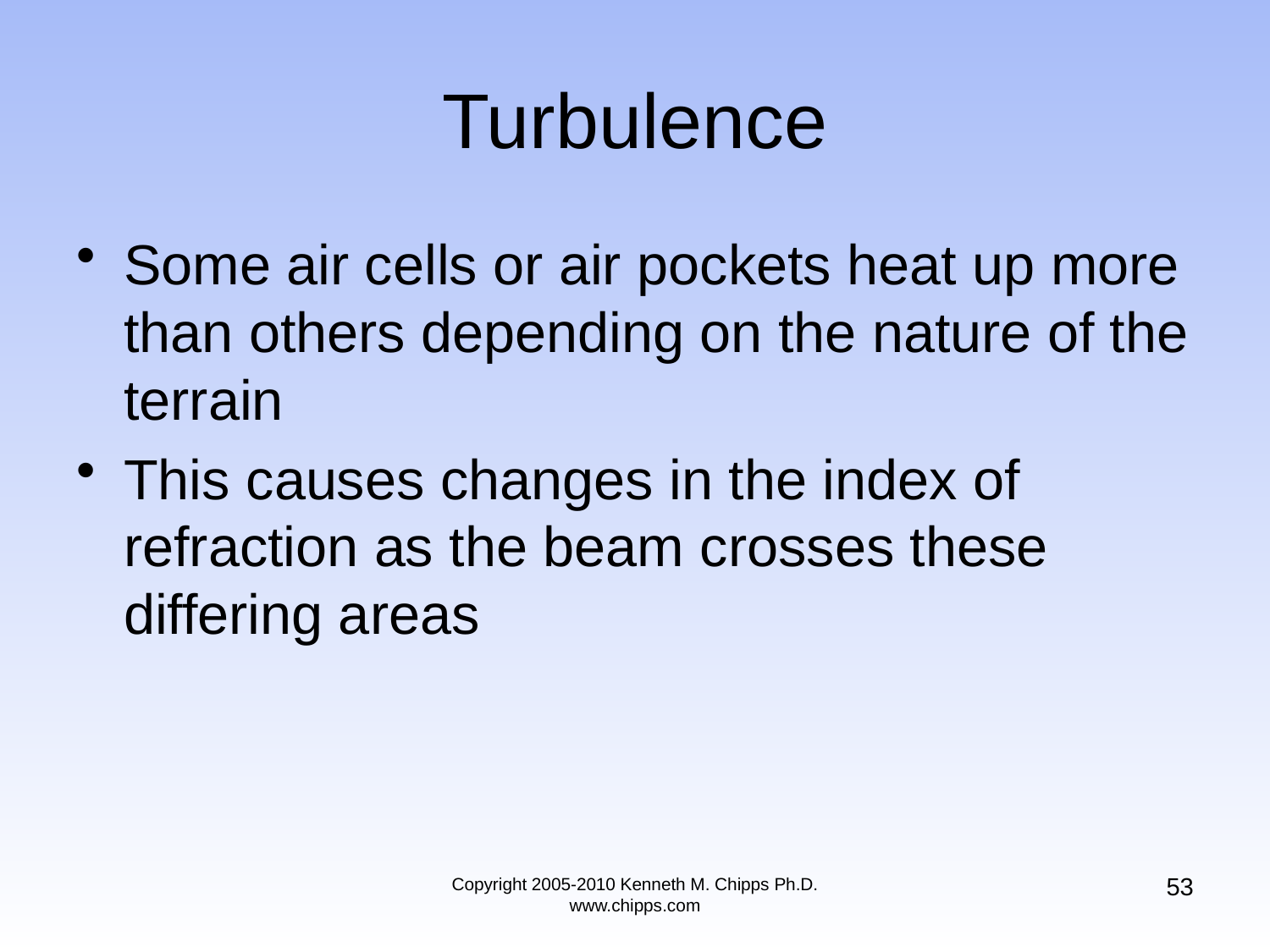

# Turbulence
Some air cells or air pockets heat up more than others depending on the nature of the terrain
This causes changes in the index of refraction as the beam crosses these differing areas
53
Copyright 2005-2010 Kenneth M. Chipps Ph.D. www.chipps.com